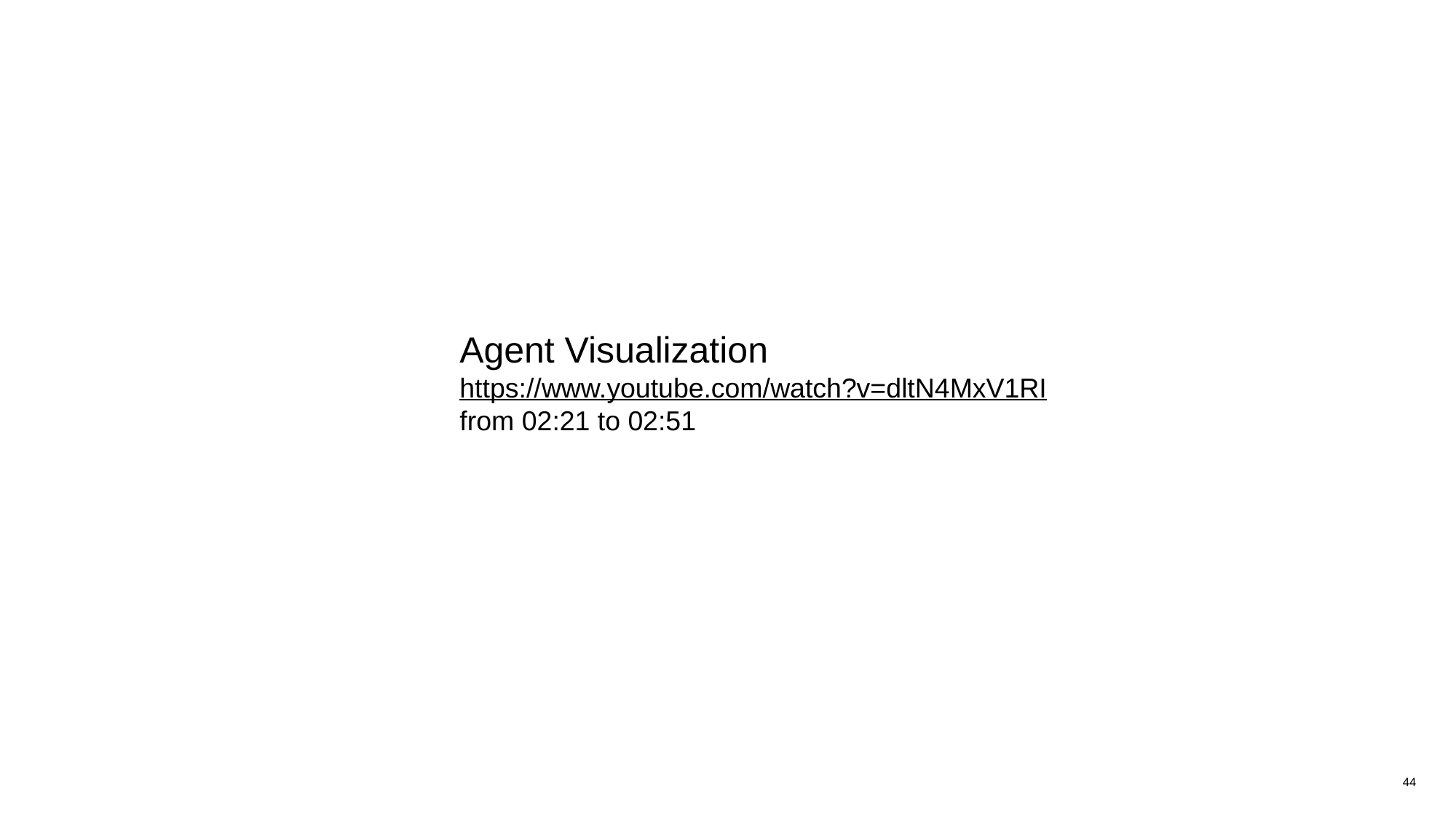

Agent Visualization
https://www.youtube.com/watch?v=dltN4MxV1RI
from 02:21 to 02:51
44